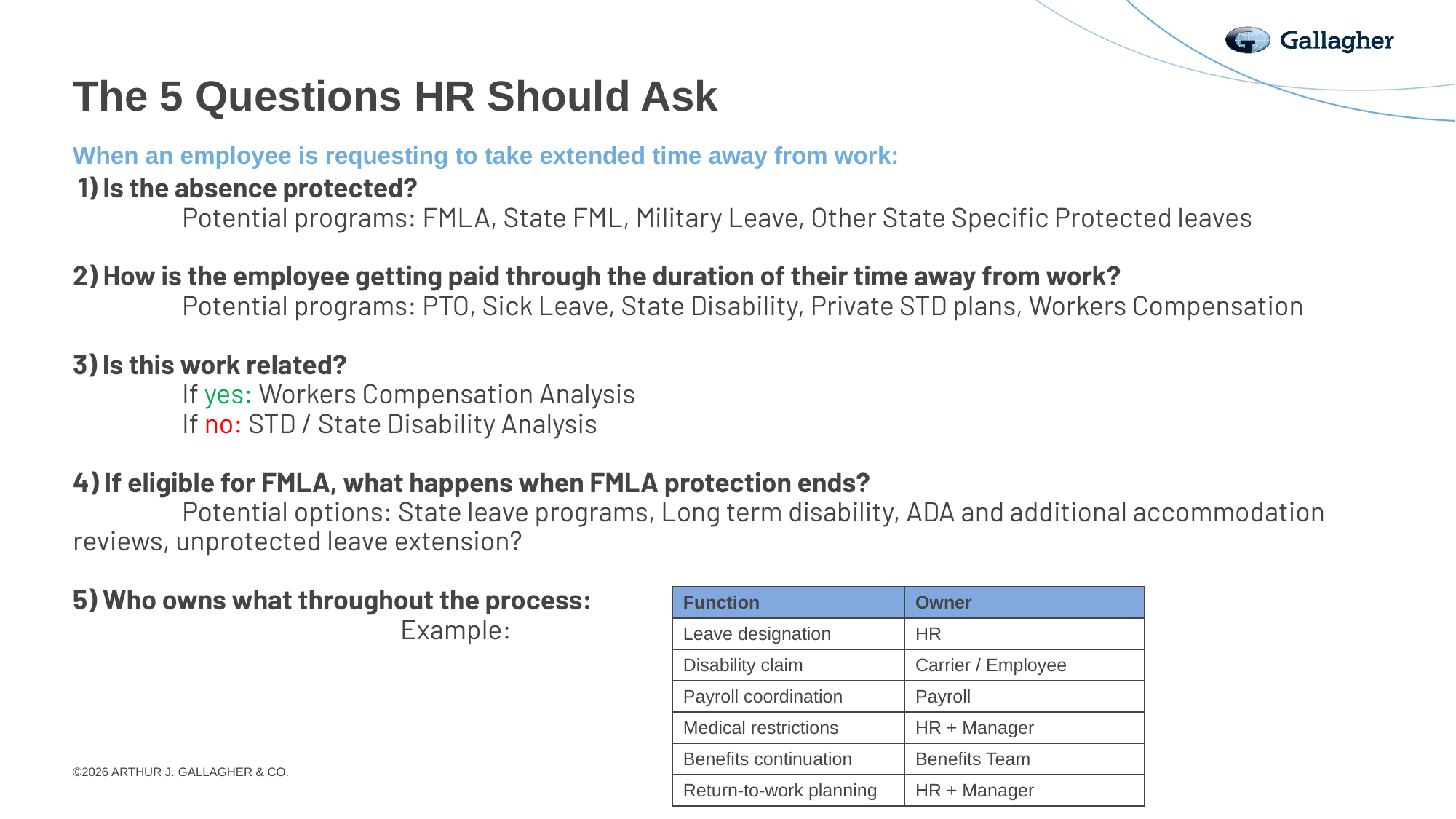

# The 5 Questions HR Should Ask
When an employee is requesting to take extended time away from work:
 1) Is the absence protected?
	Potential programs: FMLA, State FML, Military Leave, Other State Specific Protected leaves

2) How is the employee getting paid through the duration of their time away from work?
	Potential programs: PTO, Sick Leave, State Disability, Private STD plans, Workers Compensation

3) Is this work related?
	If yes: Workers Compensation Analysis
	If no: STD / State Disability Analysis

4) If eligible for FMLA, what happens when FMLA protection ends?
	Potential options: State leave programs, Long term disability, ADA and additional accommodation 	reviews, unprotected leave extension?

5) Who owns what throughout the process:
			Example:

| Function | Owner |
| --- | --- |
| Leave designation | HR |
| Disability claim | Carrier / Employee |
| Payroll coordination | Payroll |
| Medical restrictions | HR + Manager |
| Benefits continuation | Benefits Team |
| Return-to-work planning | HR + Manager |
©2026 ARTHUR J. GALLAGHER & CO.